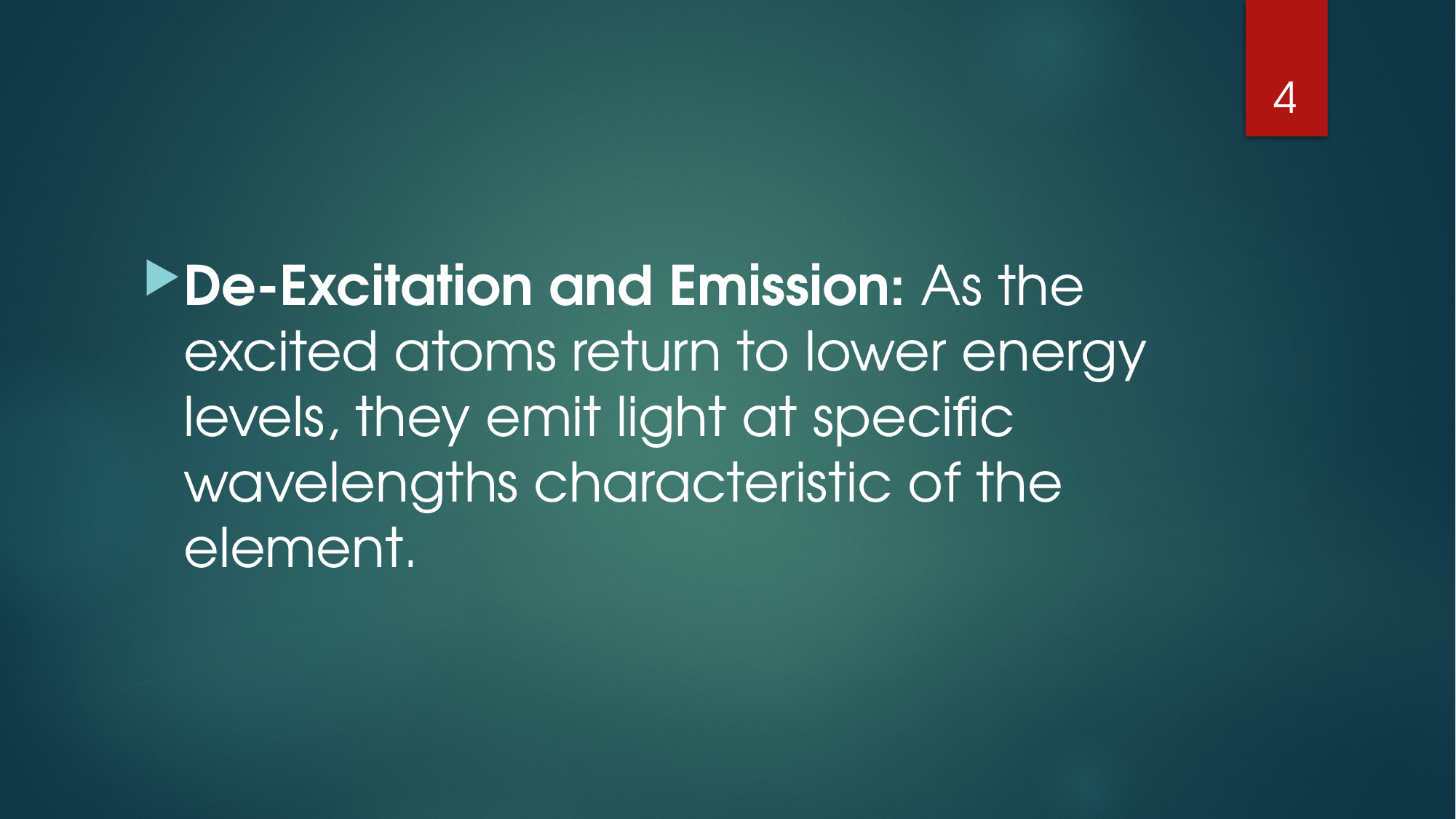

4
#
De-Excitation and Emission: As the excited atoms return to lower energy levels, they emit light at specific wavelengths characteristic of the element.